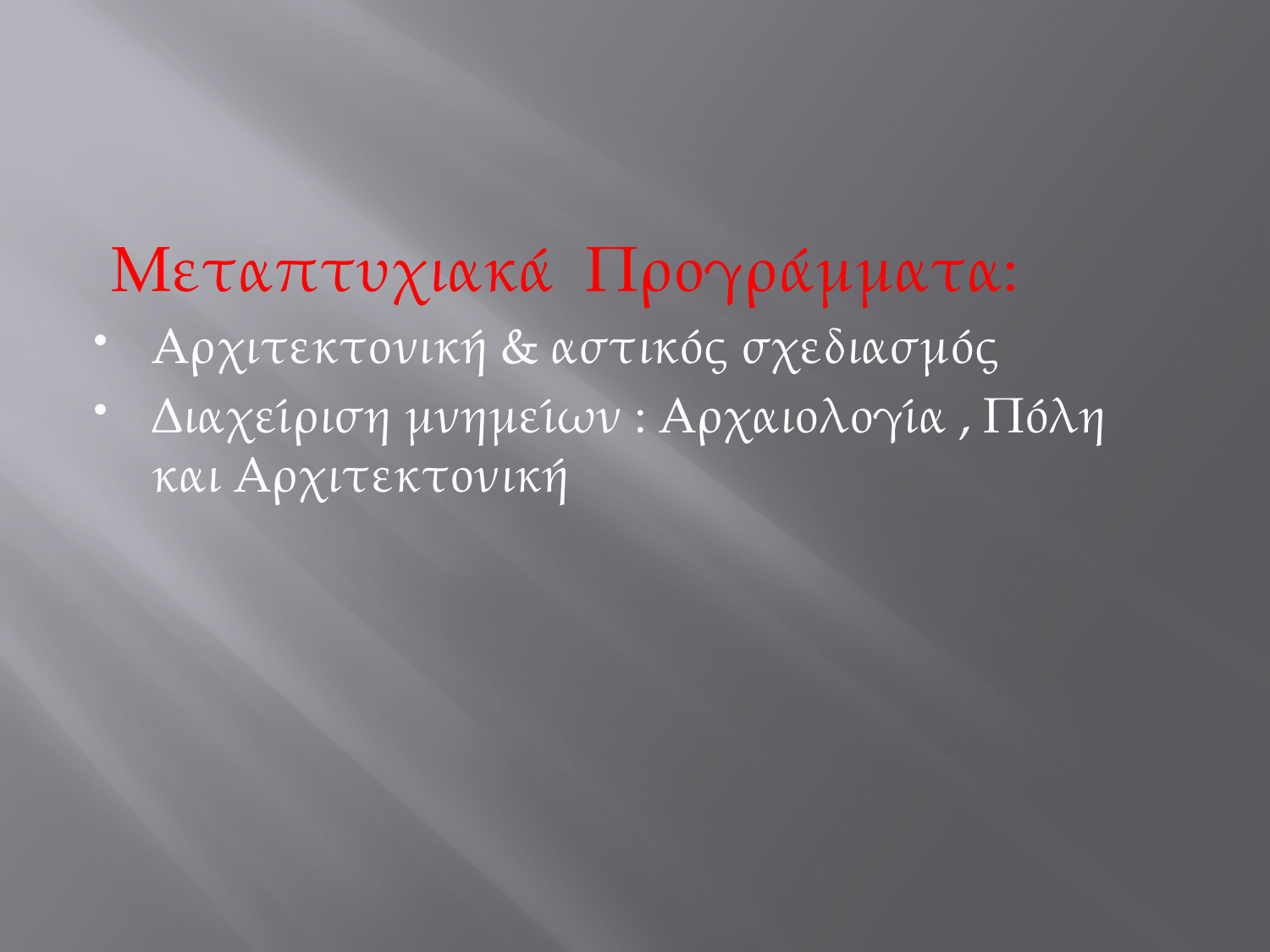

#
 Μεταπτυχιακά  Προγράμματα:
Αρχιτεκτονική & αστικός σχεδιασμός
Διαχείριση μνημείων : Αρχαιολογία , Πόλη  και Αρχιτεκτονική